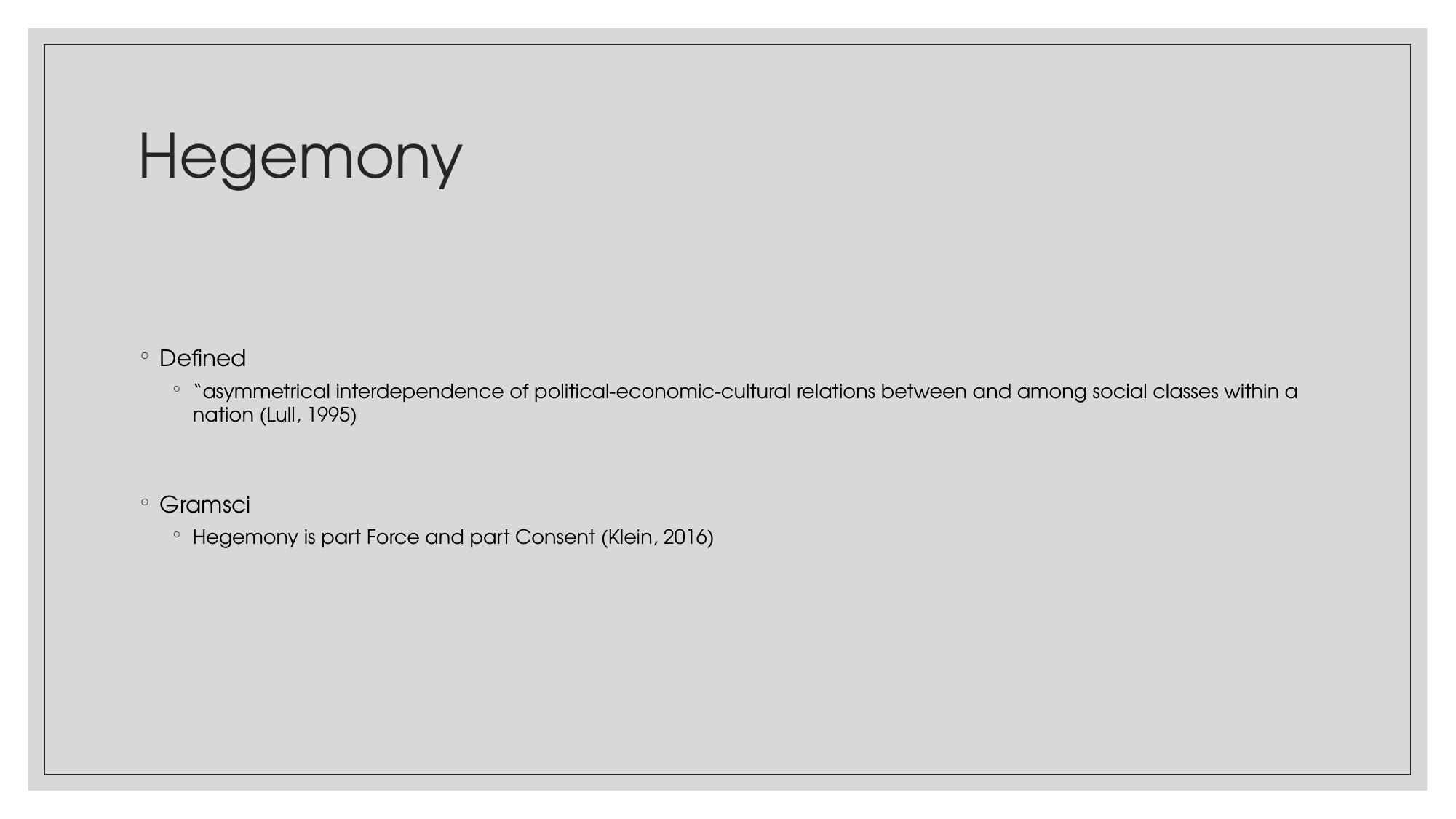

# Hegemony

Defined
“asymmetrical interdependence of political-economic-cultural relations between and among social classes within a nation (Lull, 1995)

Gramsci
Hegemony is part Force and part Consent (Klein, 2016)